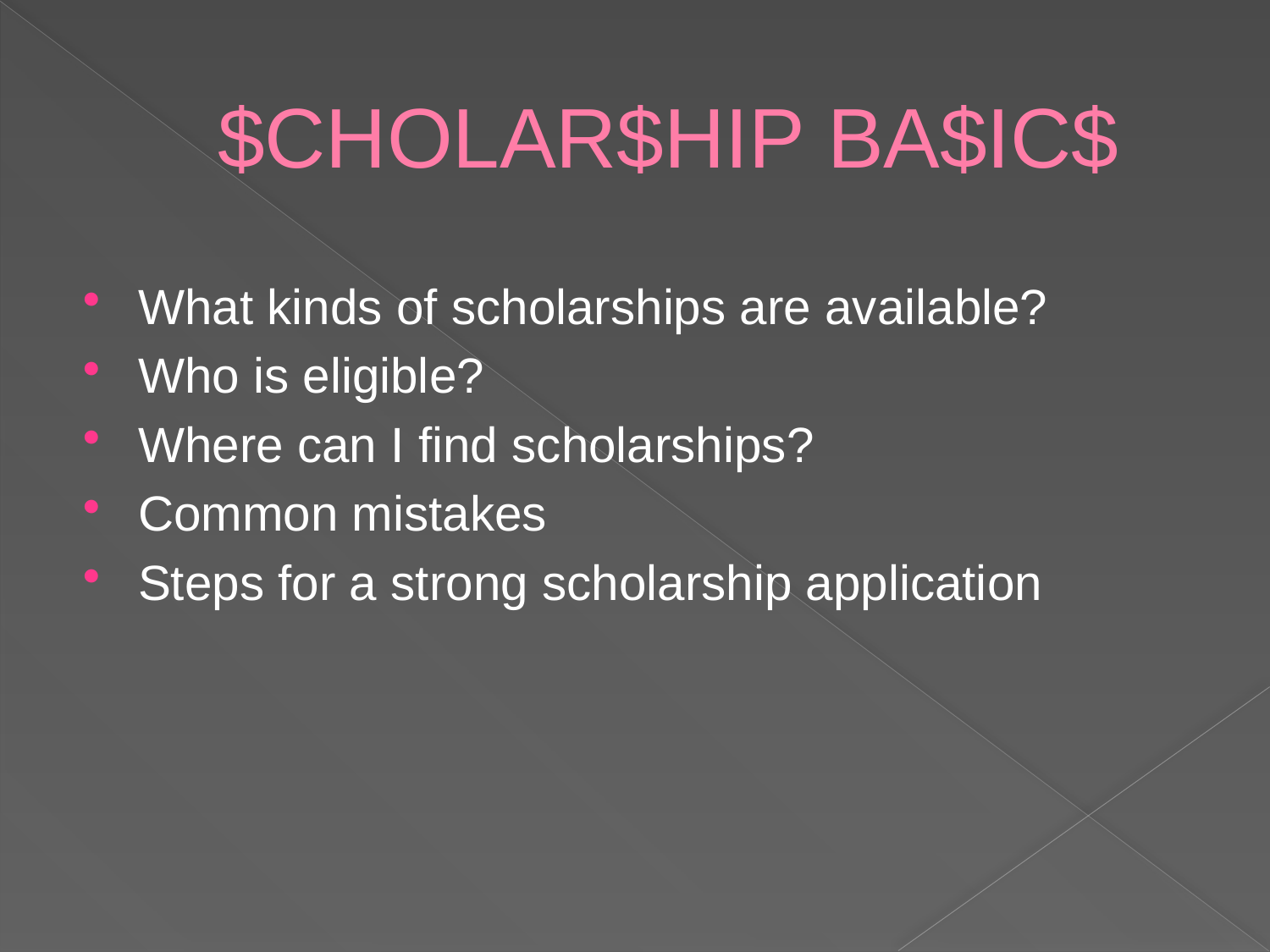

# $CHOLAR$HIP BA$IC$
What kinds of scholarships are available?
Who is eligible?
Where can I find scholarships?
Common mistakes
Steps for a strong scholarship application